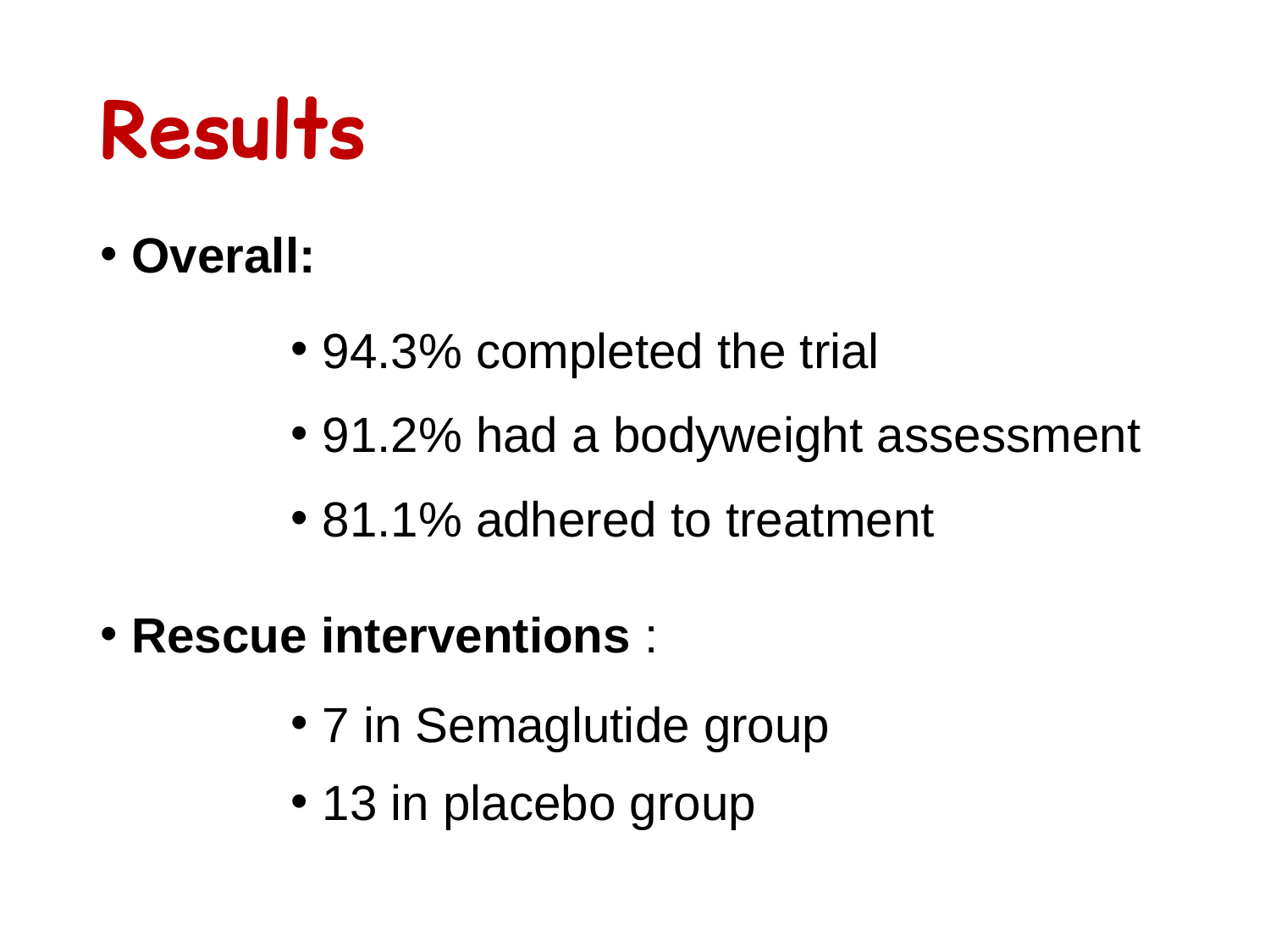

# Results
Overall:
94.3% completed the trial
91.2% had a bodyweight assessment
81.1% adhered to treatment
Rescue interventions :
7 in Semaglutide group
13 in placebo group